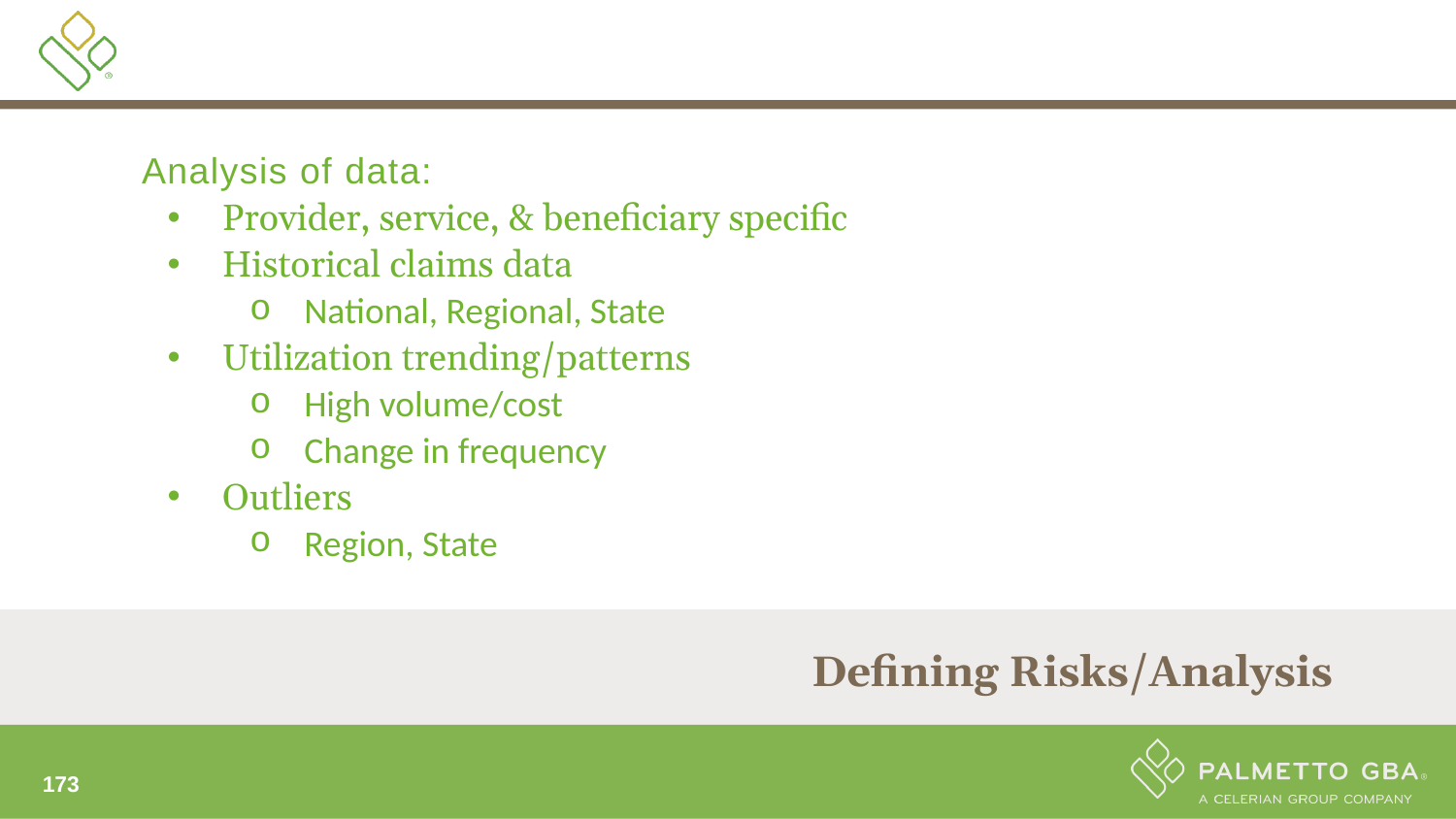

Analysis of data:
Provider, service, & beneficiary specific
Historical claims data
National, Regional, State
Utilization trending/patterns
High volume/cost
Change in frequency
Outliers
Region, State

Defining Risks/Analysis